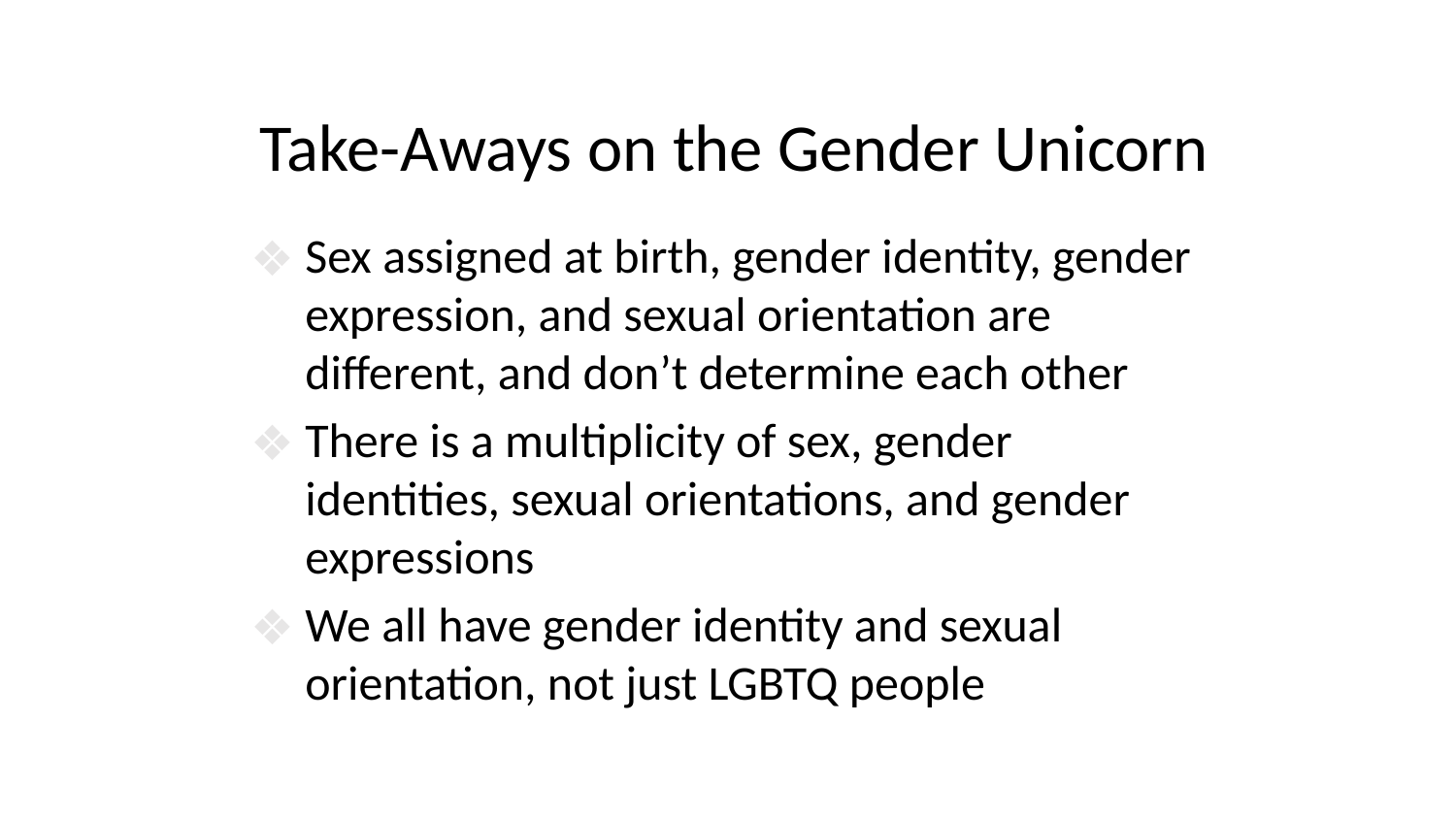

Take-Aways on the Gender Unicorn
Sex assigned at birth, gender identity, gender expression, and sexual orientation are different, and don’t determine each other
There is a multiplicity of sex, gender identities, sexual orientations, and gender expressions
We all have gender identity and sexual orientation, not just LGBTQ people